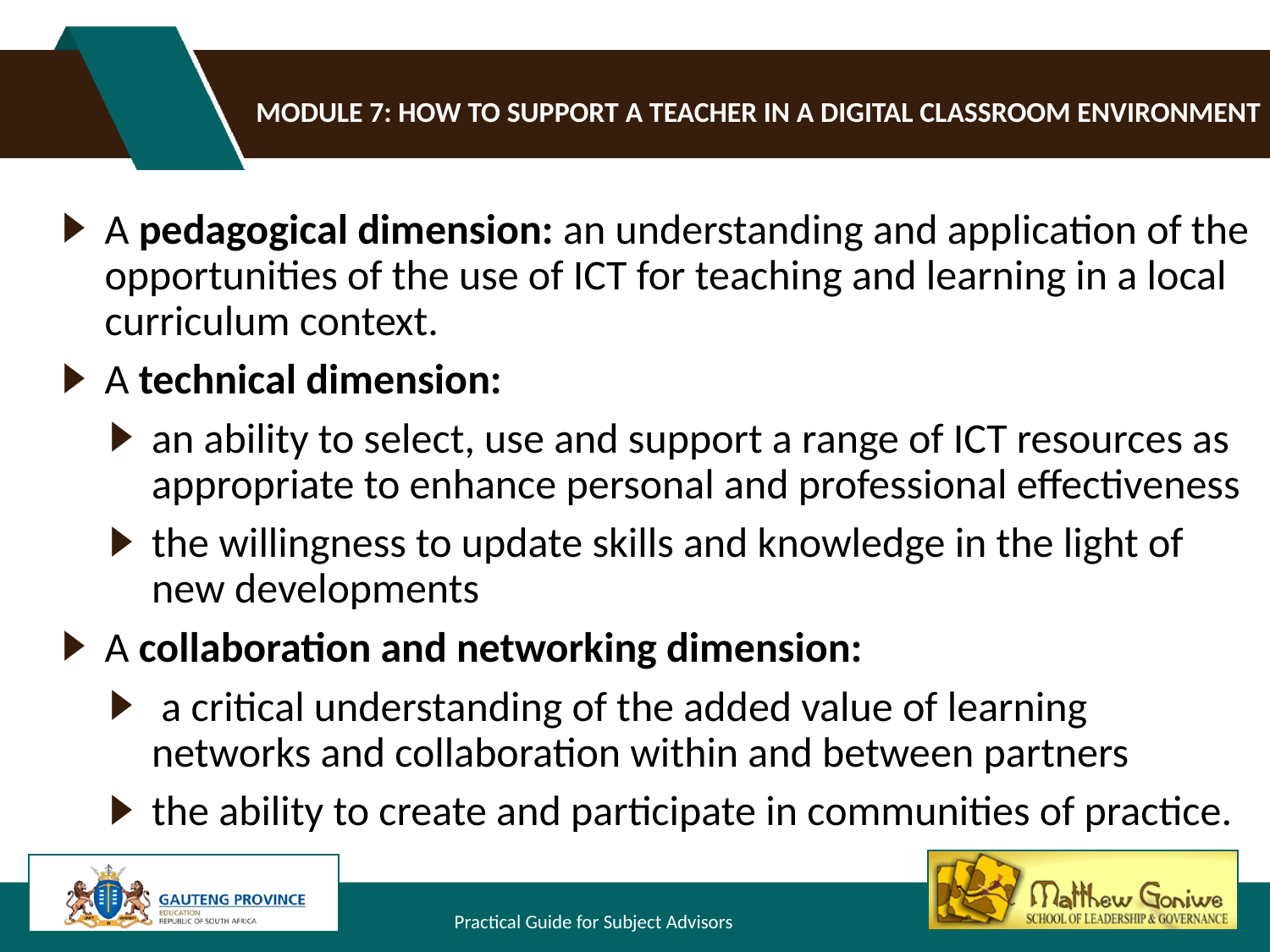

# Module 7: HOW TO SUPPORT A TEACHER IN A DIGITAL CLASSROOM ENVIRONMENT
A pedagogical dimension: an understanding and application of the opportunities of the use of ICT for teaching and learning in a local curriculum context.
A technical dimension:
an ability to select, use and support a range of ICT resources as appropriate to enhance personal and professional effectiveness
the willingness to update skills and knowledge in the light of new developments
A collaboration and networking dimension:
 a critical understanding of the added value of learning networks and collaboration within and between partners
the ability to create and participate in communities of practice.